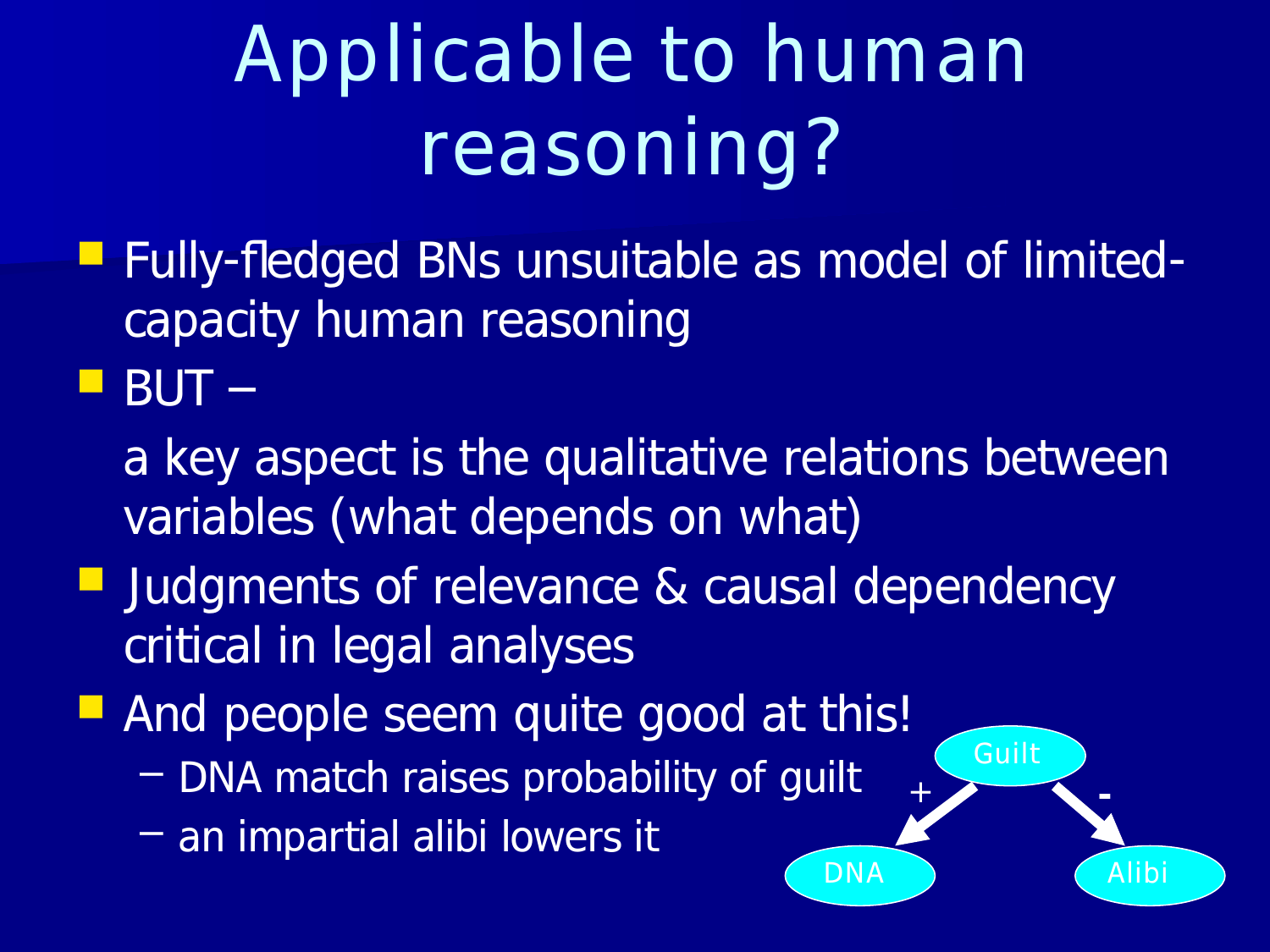

Applicable to human reasoning?
Fully-fledged BNs unsuitable as model of limited-capacity human reasoning
BUT –
	a key aspect is the qualitative relations between variables (what depends on what)
Judgments of relevance & causal dependency critical in legal analyses
And people seem quite good at this!
DNA match raises probability of guilt
an impartial alibi lowers it

  Guilt
+
-

  DNA

Alibi